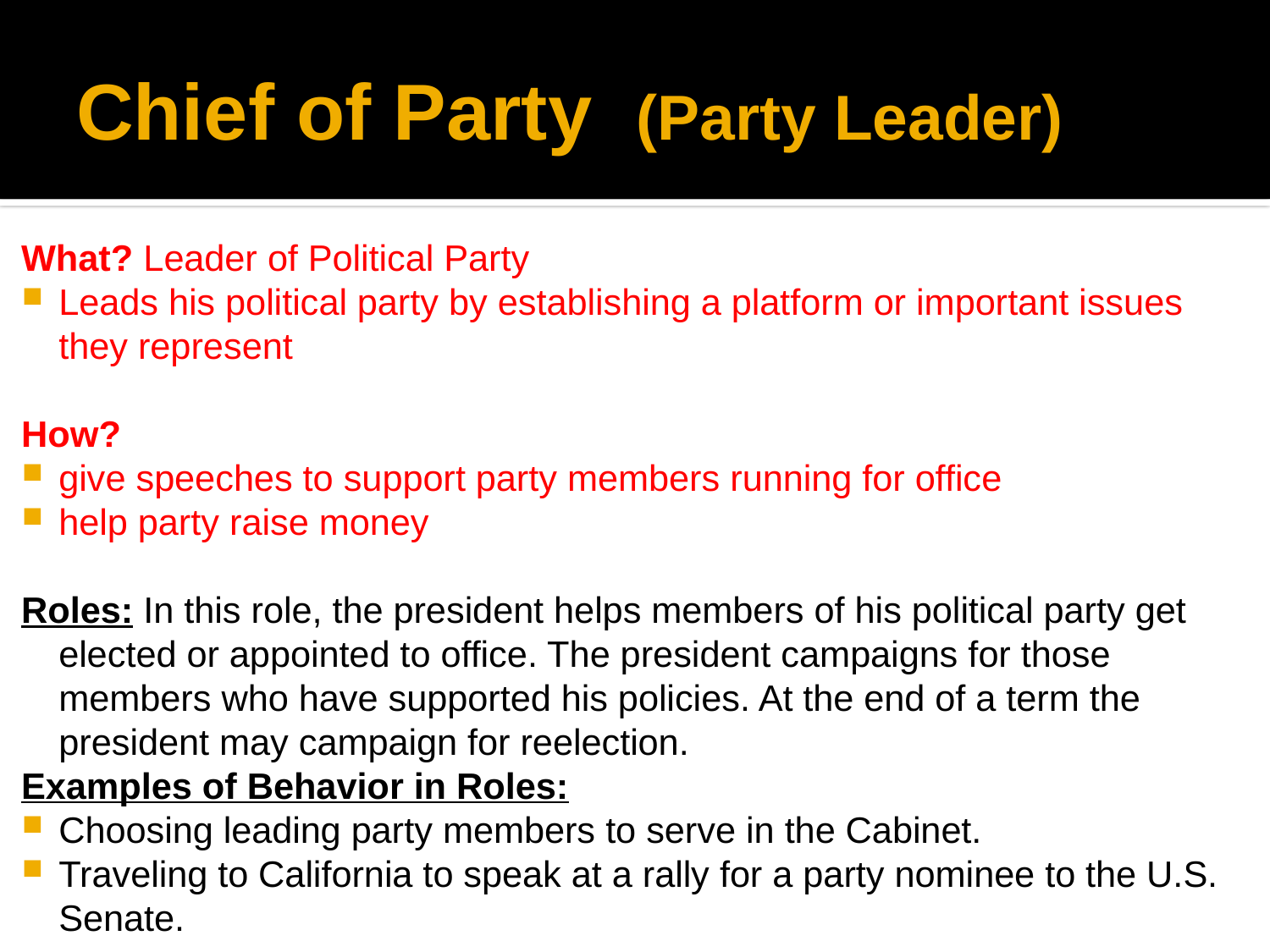

# Chief of Party  (Party Leader)
What? Leader of Political Party
Leads his political party by establishing a platform or important issues they represent

How?
give speeches to support party members running for office
help party raise money

Roles: In this role, the president helps members of his political party get elected or appointed to office. The president campaigns for those members who have supported his policies. At the end of a term the president may campaign for reelection.
Examples of Behavior in Roles:
Choosing leading party members to serve in the Cabinet.
Traveling to California to speak at a rally for a party nominee to the U.S. Senate.